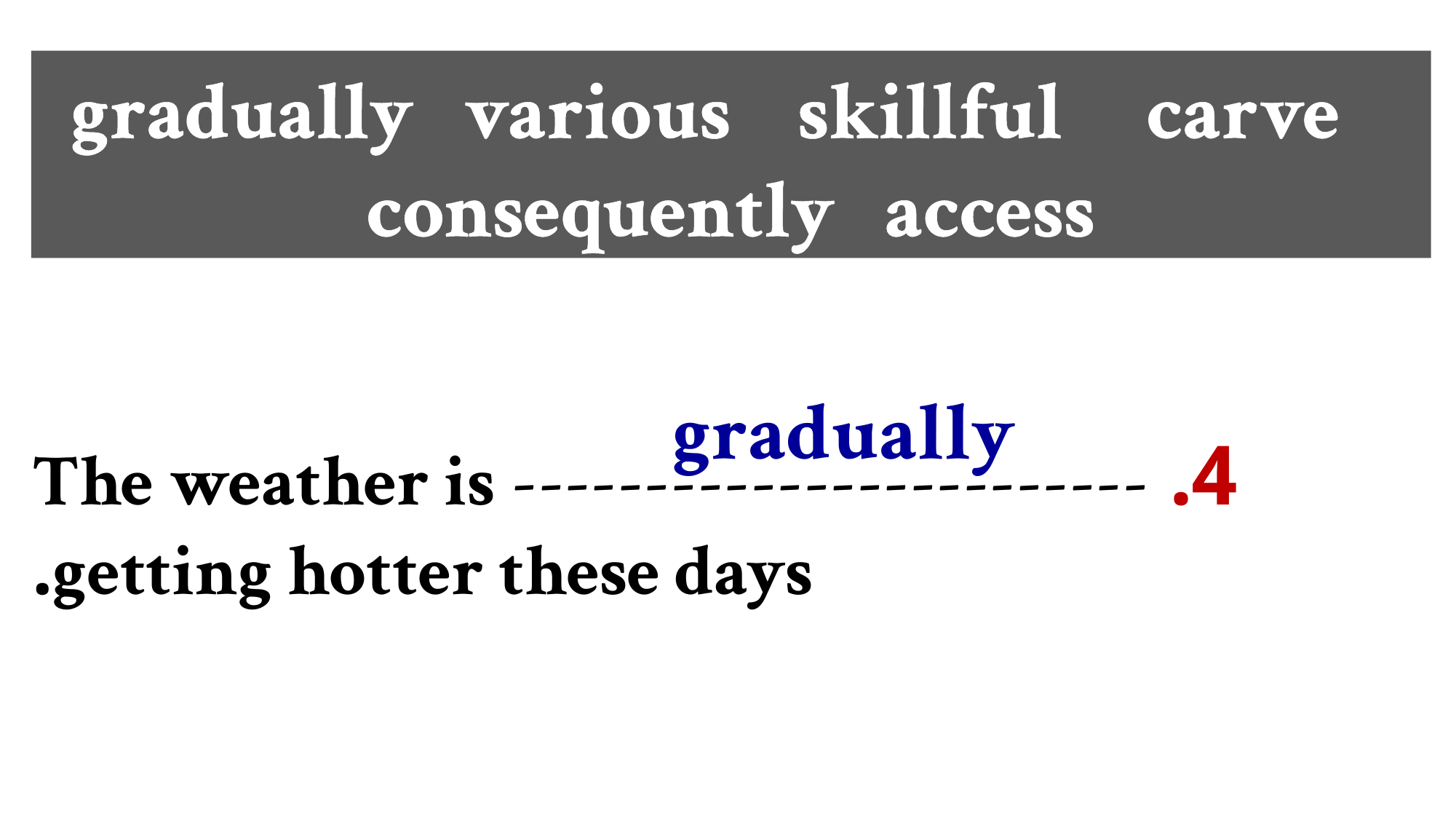

gradually   various    skillful     carve    consequently   access
gradually
4. The weather is ------------------------ getting hotter these days.